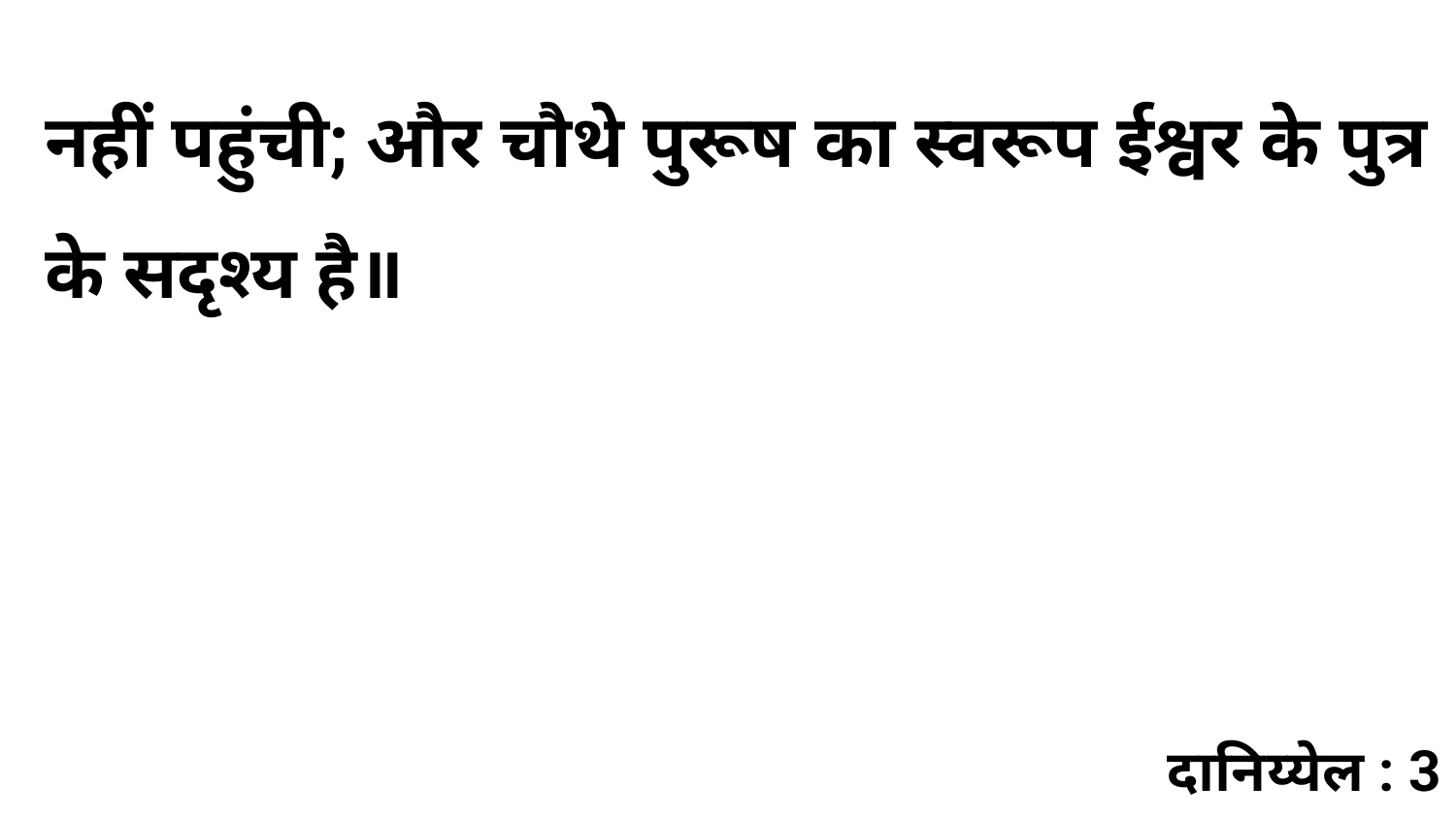

नहीं पहुंची; और चौथे पुरूष का स्वरूप ईश्वर के पुत्र के सदृश्य है॥
दानिय्येल : 3